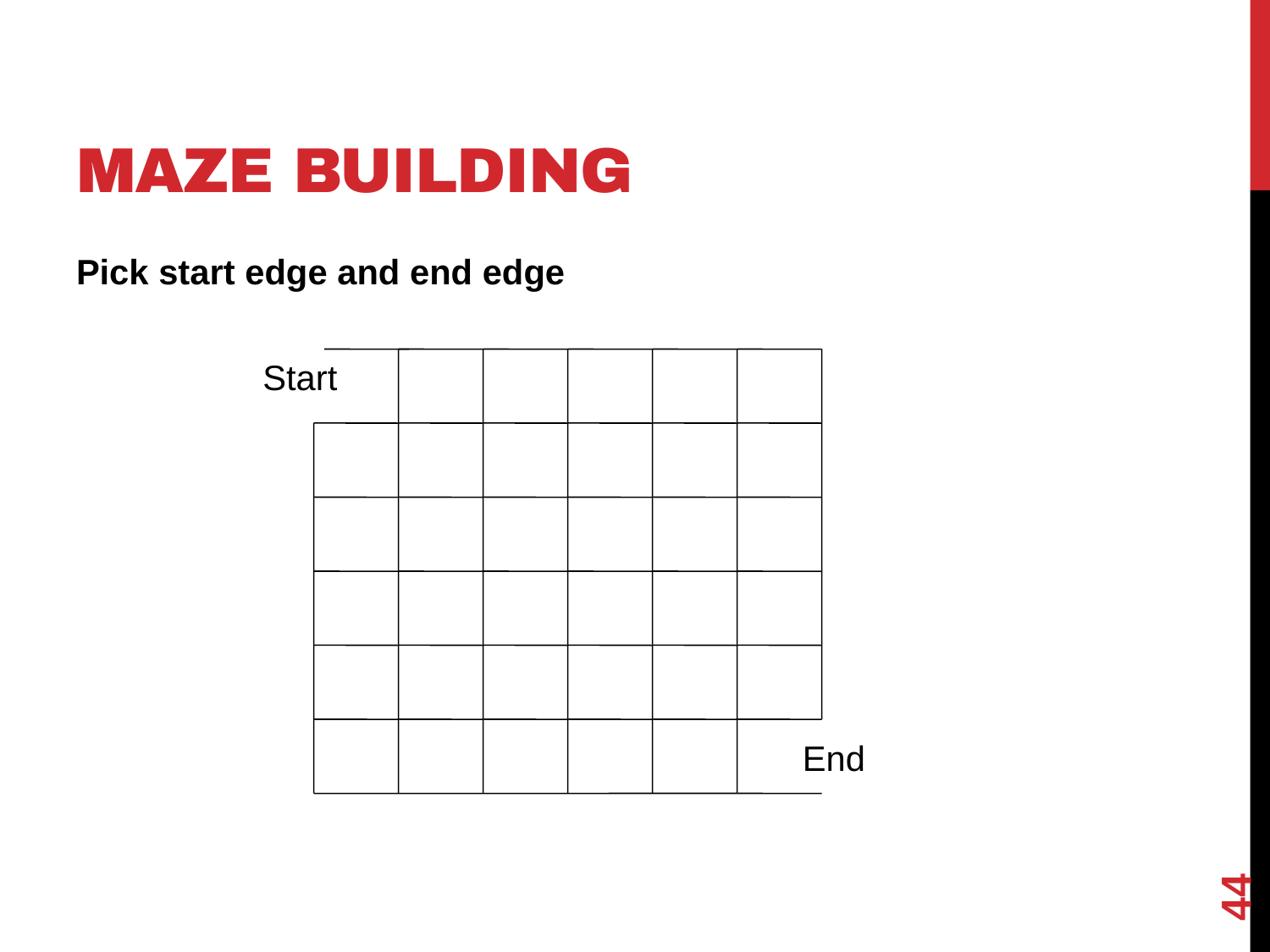

# Maze building
Pick start edge and end edge
Start

End

44